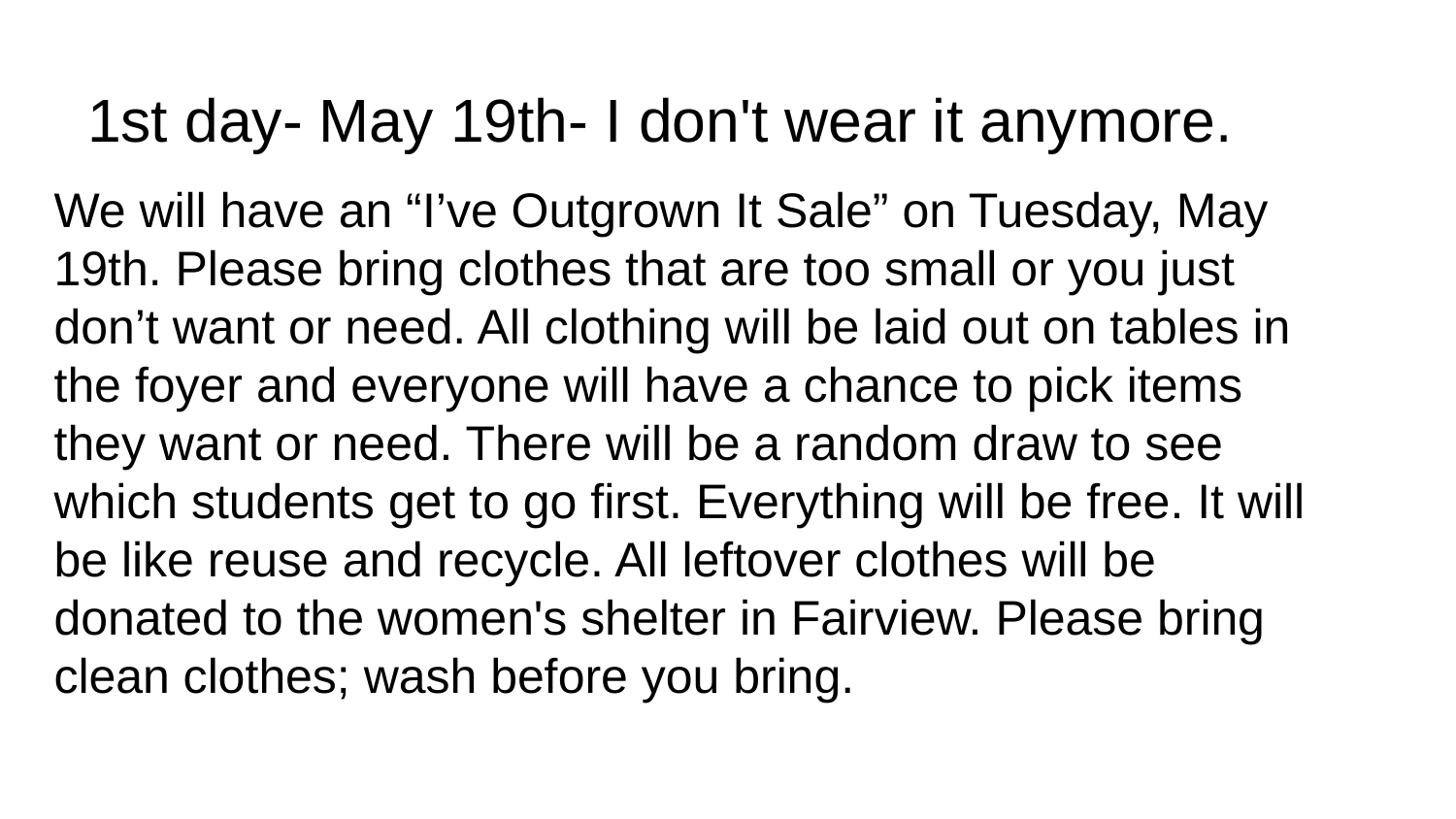

# 1st day- May 19th- I don't wear it anymore.
We will have an “I’ve Outgrown It Sale” on Tuesday, May 19th. Please bring clothes that are too small or you just don’t want or need. All clothing will be laid out on tables in the foyer and everyone will have a chance to pick items they want or need. There will be a random draw to see which students get to go first. Everything will be free. It will be like reuse and recycle. All leftover clothes will be donated to the women's shelter in Fairview. Please bring clean clothes; wash before you bring.